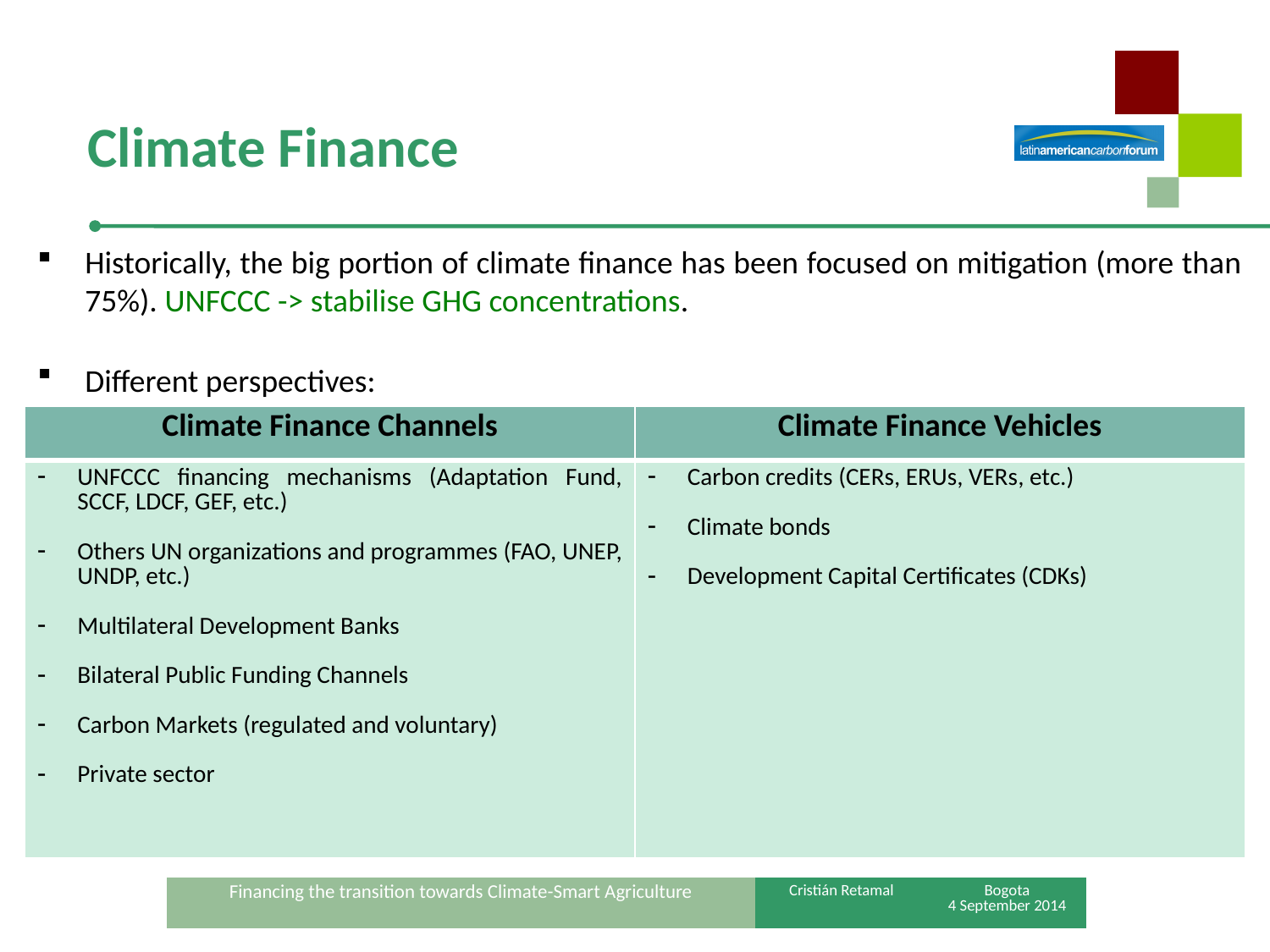

# Climate Finance
Historically, the big portion of climate finance has been focused on mitigation (more than 75%). UNFCCC -> stabilise GHG concentrations.

Different perspectives:
| Climate Finance Channels | Climate Finance Vehicles |
| --- | --- |
| UNFCCC financing mechanisms (Adaptation Fund, SCCF, LDCF, GEF, etc.) Others UN organizations and programmes (FAO, UNEP, UNDP, etc.) Multilateral Development Banks Bilateral Public Funding Channels Carbon Markets (regulated and voluntary) Private sector | Carbon credits (CERs, ERUs, VERs, etc.) Climate bonds Development Capital Certificates (CDKs) |